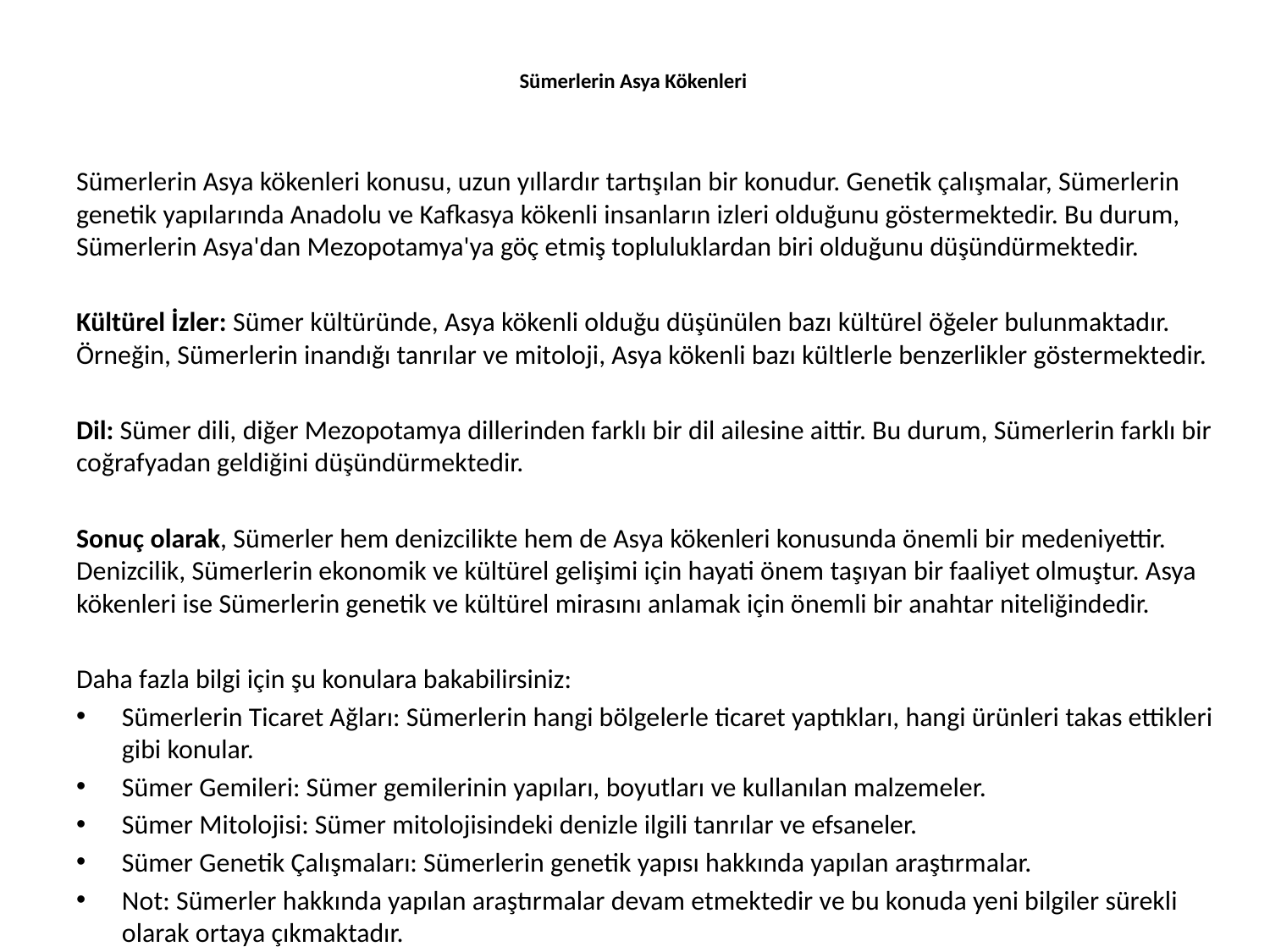

# Sümerlerin Asya Kökenleri

Sümerlerin Asya kökenleri konusu, uzun yıllardır tartışılan bir konudur. Genetik çalışmalar, Sümerlerin genetik yapılarında Anadolu ve Kafkasya kökenli insanların izleri olduğunu göstermektedir. Bu durum, Sümerlerin Asya'dan Mezopotamya'ya göç etmiş topluluklardan biri olduğunu düşündürmektedir.

Kültürel İzler: Sümer kültüründe, Asya kökenli olduğu düşünülen bazı kültürel öğeler bulunmaktadır. Örneğin, Sümerlerin inandığı tanrılar ve mitoloji, Asya kökenli bazı kültlerle benzerlikler göstermektedir.

Dil: Sümer dili, diğer Mezopotamya dillerinden farklı bir dil ailesine aittir. Bu durum, Sümerlerin farklı bir coğrafyadan geldiğini düşündürmektedir.

Sonuç olarak, Sümerler hem denizcilikte hem de Asya kökenleri konusunda önemli bir medeniyettir. Denizcilik, Sümerlerin ekonomik ve kültürel gelişimi için hayati önem taşıyan bir faaliyet olmuştur. Asya kökenleri ise Sümerlerin genetik ve kültürel mirasını anlamak için önemli bir anahtar niteliğindedir.

Daha fazla bilgi için şu konulara bakabilirsiniz:
Sümerlerin Ticaret Ağları: Sümerlerin hangi bölgelerle ticaret yaptıkları, hangi ürünleri takas ettikleri gibi konular.
Sümer Gemileri: Sümer gemilerinin yapıları, boyutları ve kullanılan malzemeler.
Sümer Mitolojisi: Sümer mitolojisindeki denizle ilgili tanrılar ve efsaneler.
Sümer Genetik Çalışmaları: Sümerlerin genetik yapısı hakkında yapılan araştırmalar.
Not: Sümerler hakkında yapılan araştırmalar devam etmektedir ve bu konuda yeni bilgiler sürekli olarak ortaya çıkmaktadır.